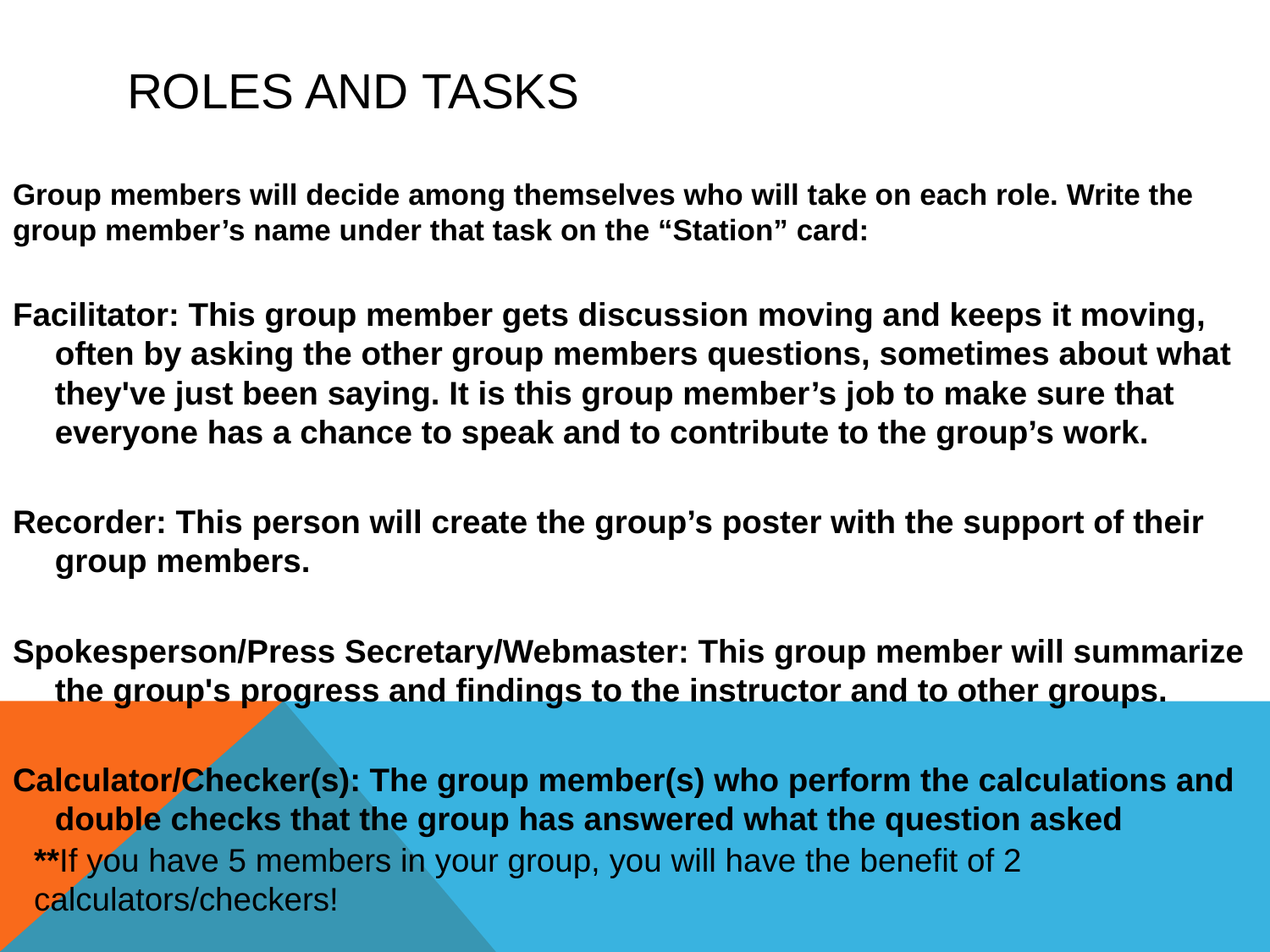

# Roles and tasks
Group members will decide among themselves who will take on each role. Write the group member’s name under that task on the “Station” card:

Facilitator: This group member gets discussion moving and keeps it moving, often by asking the other group members questions, sometimes about what they've just been saying. It is this group member’s job to make sure that everyone has a chance to speak and to contribute to the group’s work.

Recorder: This person will create the group’s poster with the support of their group members.

Spokesperson/Press Secretary/Webmaster: This group member will summarize the group's progress and findings to the instructor and to other groups.

Calculator/Checker(s): The group member(s) who perform the calculations and double checks that the group has answered what the question asked
**If you have 5 members in your group, you will have the benefit of 2 calculators/checkers!